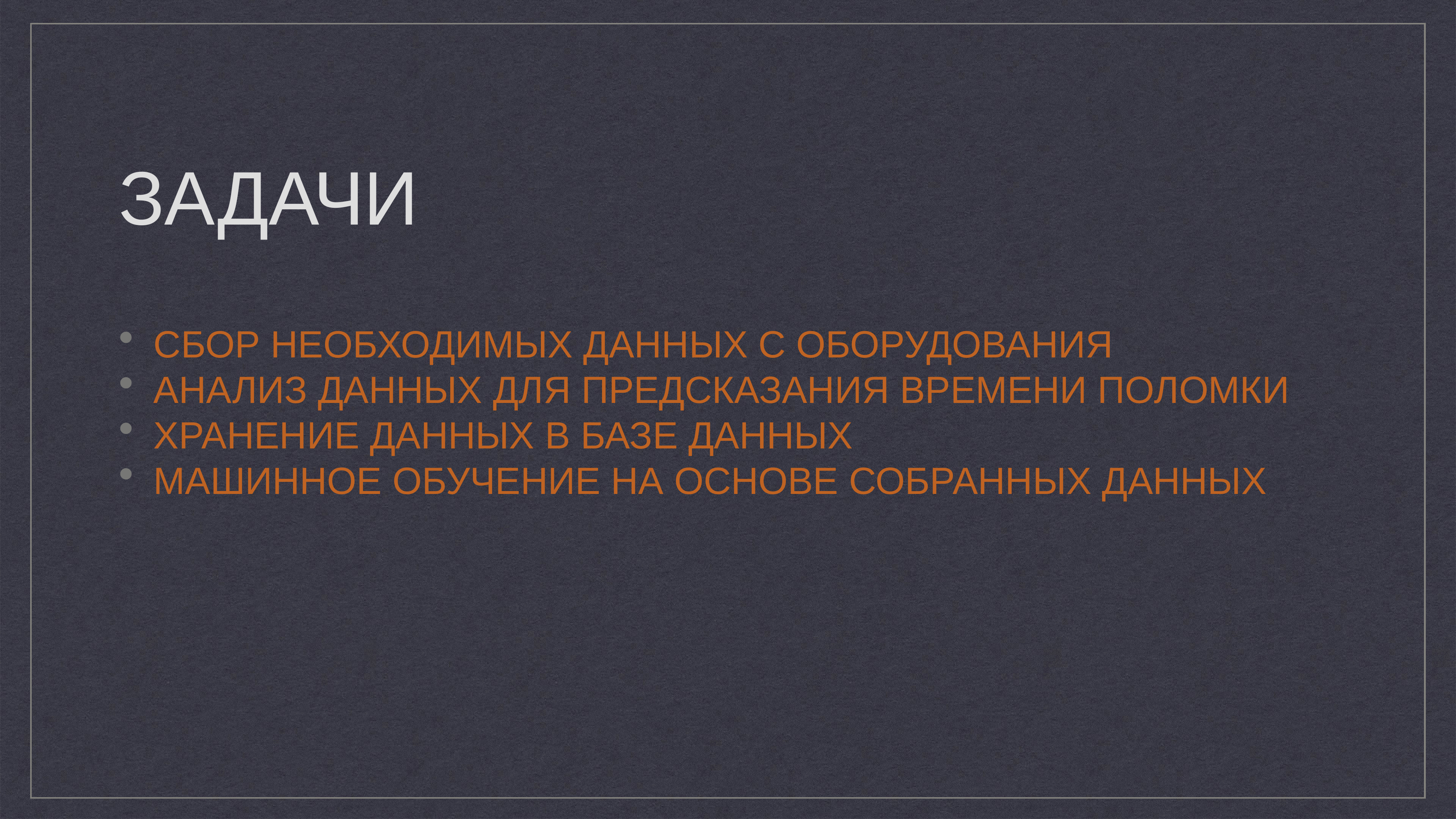

# Задачи
Сбор необходимых данных с оборудования
Анализ данных для предсказания времени поломки
Хранение данных в базе данных
Машинное обучение на основе собранных данных